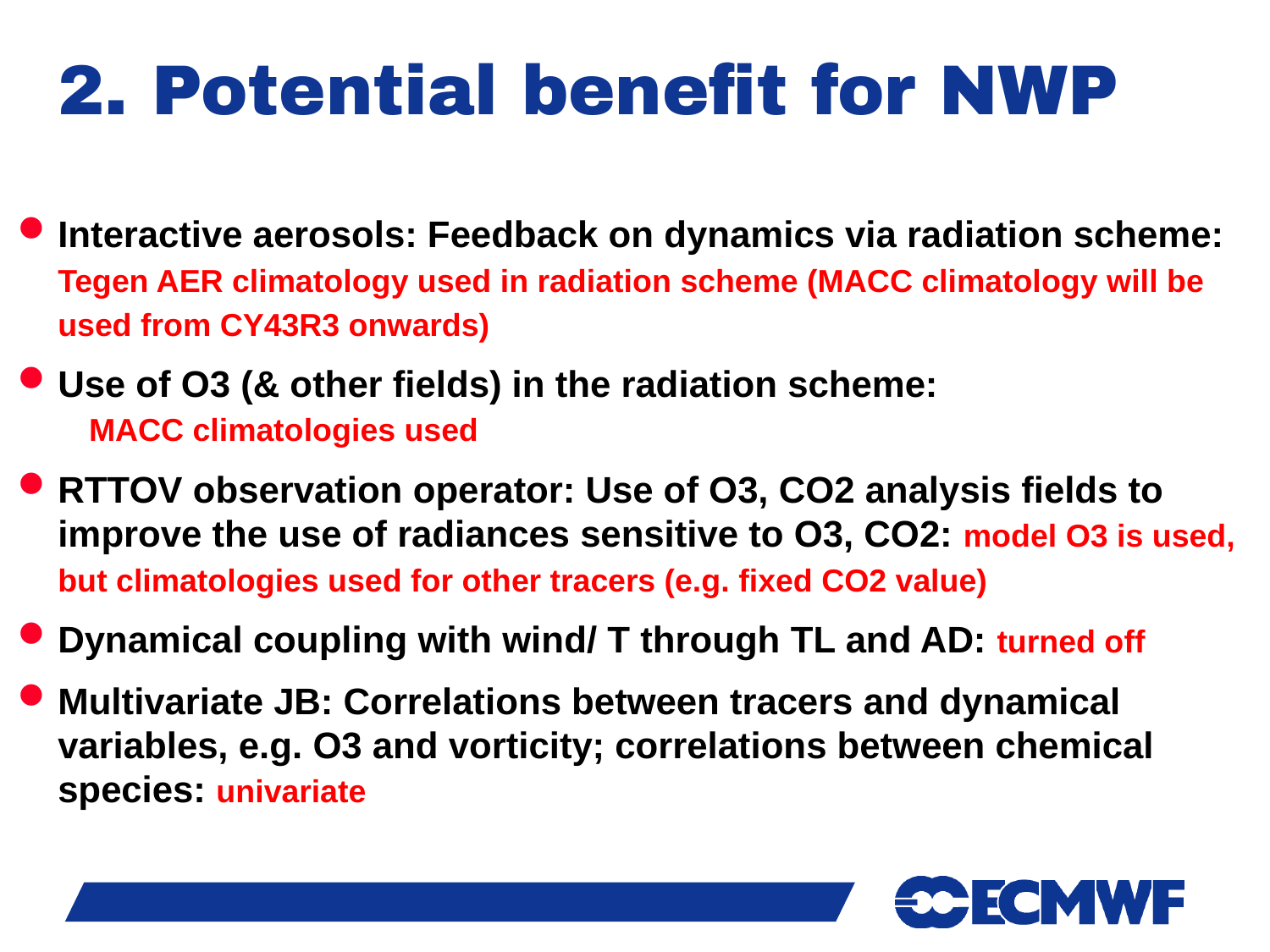

# 2. Potential benefit for NWP
Interactive aerosols: Feedback on dynamics via radiation scheme:  Tegen AER climatology used in radiation scheme (MACC climatology will be used from CY43R3 onwards)
Use of O3 (& other fields) in the radiation scheme: 		         MACC climatologies used
RTTOV observation operator: Use of O3, CO2 analysis fields to improve the use of radiances sensitive to O3, CO2: model O3 is used, but climatologies used for other tracers (e.g. fixed CO2 value)
Dynamical coupling with wind/ T through TL and AD: turned off
Multivariate JB: Correlations between tracers and dynamical variables, e.g. O3 and vorticity; correlations between chemical species: univariate